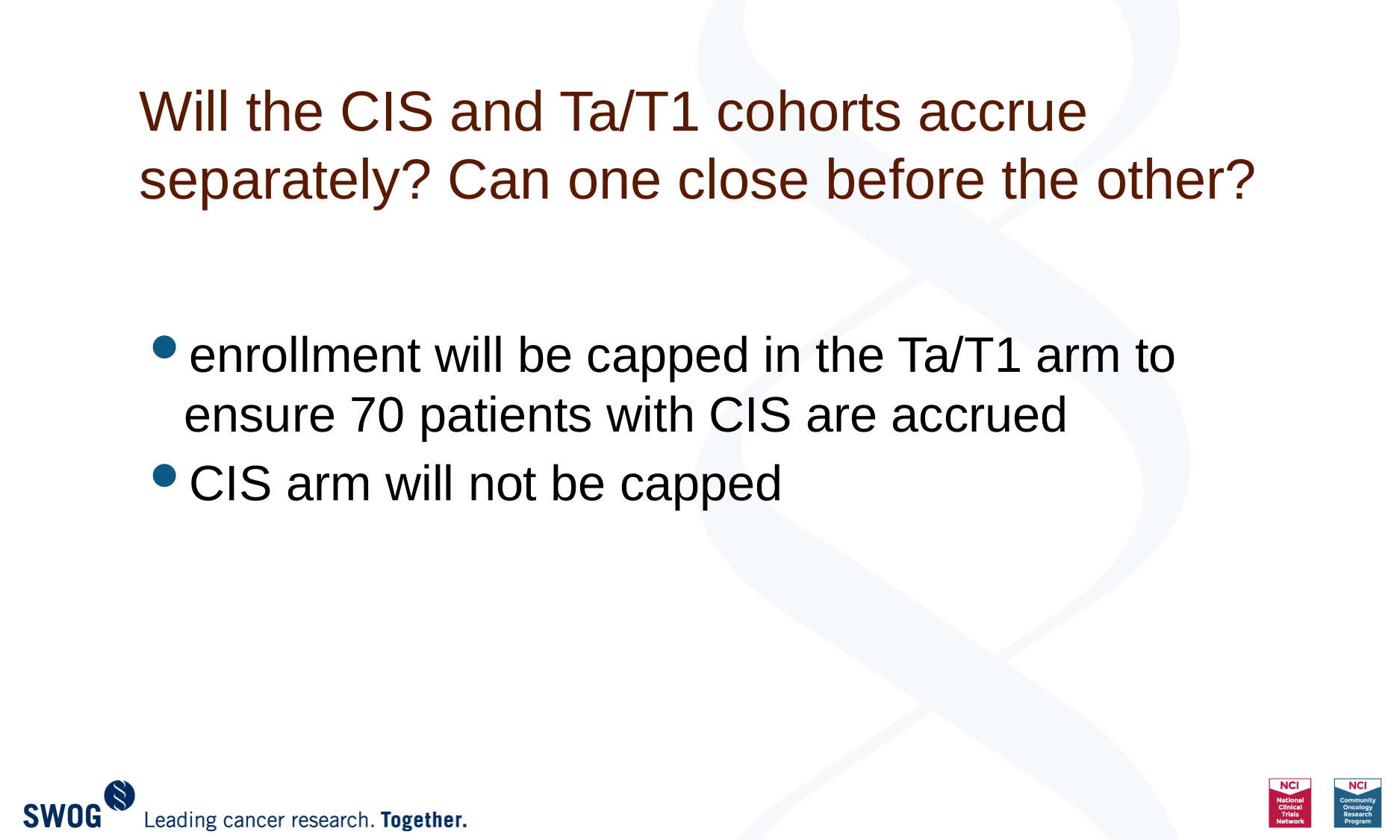

# Will the CIS and Ta/T1 cohorts accrue separately? Can one close before the other?
enrollment will be capped in the Ta/T1 arm to ensure 70 patients with CIS are accrued
CIS arm will not be capped